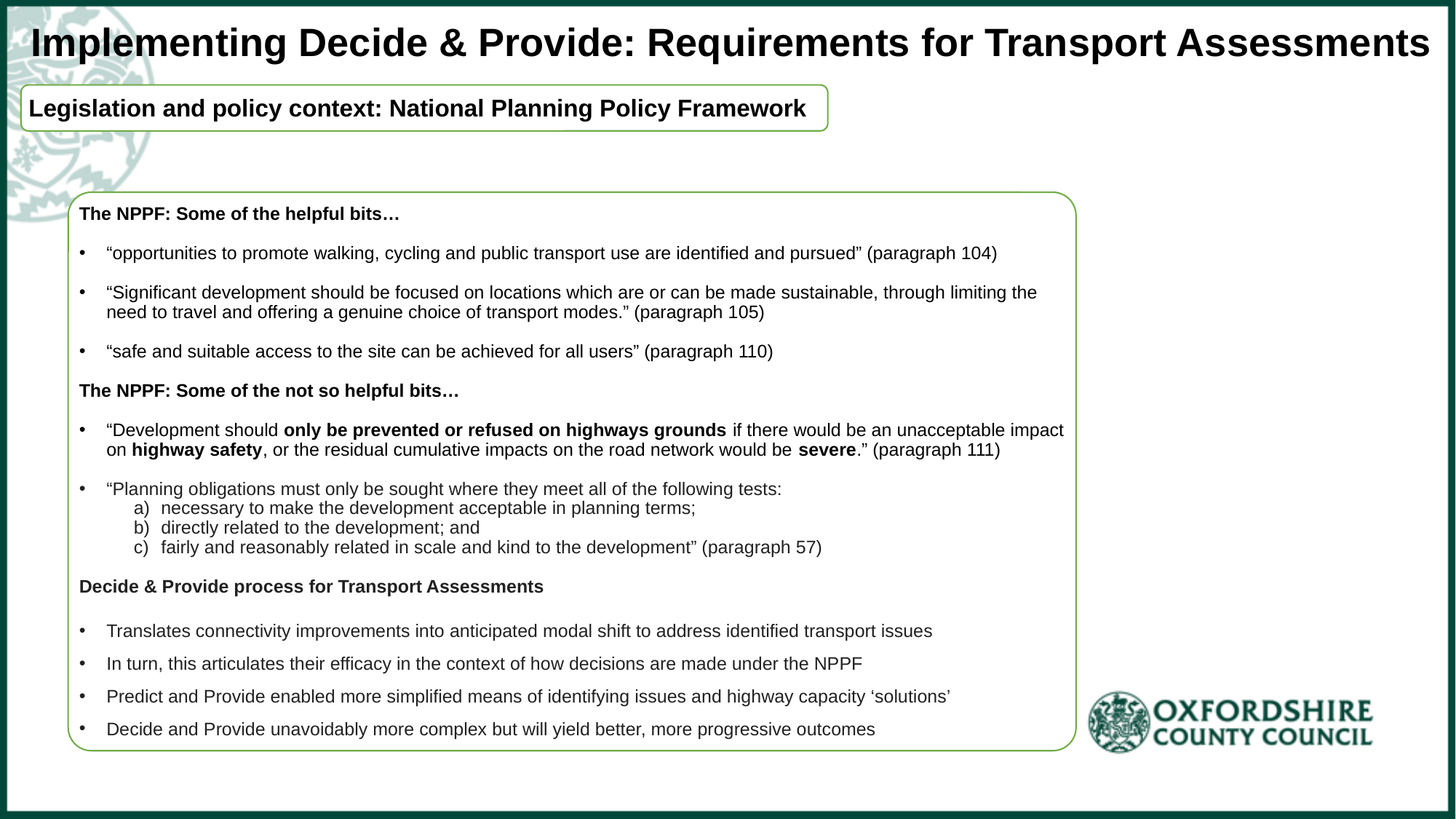

Implementing Decide & Provide: Requirements for Transport Assessments

Legislation and policy context: National Planning Policy Framework

The NPPF: Some of the helpful bits…

“opportunities to promote walking, cycling and public transport use are identified and pursued” (paragraph 104)

“Significant development should be focused on locations which are or can be made sustainable, through limiting the need to travel and offering a genuine choice of transport modes.” (paragraph 105)

“safe and suitable access to the site can be achieved for all users” (paragraph 110)

The NPPF: Some of the not so helpful bits…

“Development should only be prevented or refused on highways grounds if there would be an unacceptable impact on highway safety, or the residual cumulative impacts on the road network would be severe.” (paragraph 111)

“Planning obligations must only be sought where they meet all of the following tests:
necessary to make the development acceptable in planning terms;
directly related to the development; and
fairly and reasonably related in scale and kind to the development” (paragraph 57)

Decide & Provide process for Transport Assessments

Translates connectivity improvements into anticipated modal shift to address identified transport issues
In turn, this articulates their efficacy in the context of how decisions are made under the NPPF
Predict and Provide enabled more simplified means of identifying issues and highway capacity ‘solutions’
Decide and Provide unavoidably more complex but will yield better, more progressive outcomes